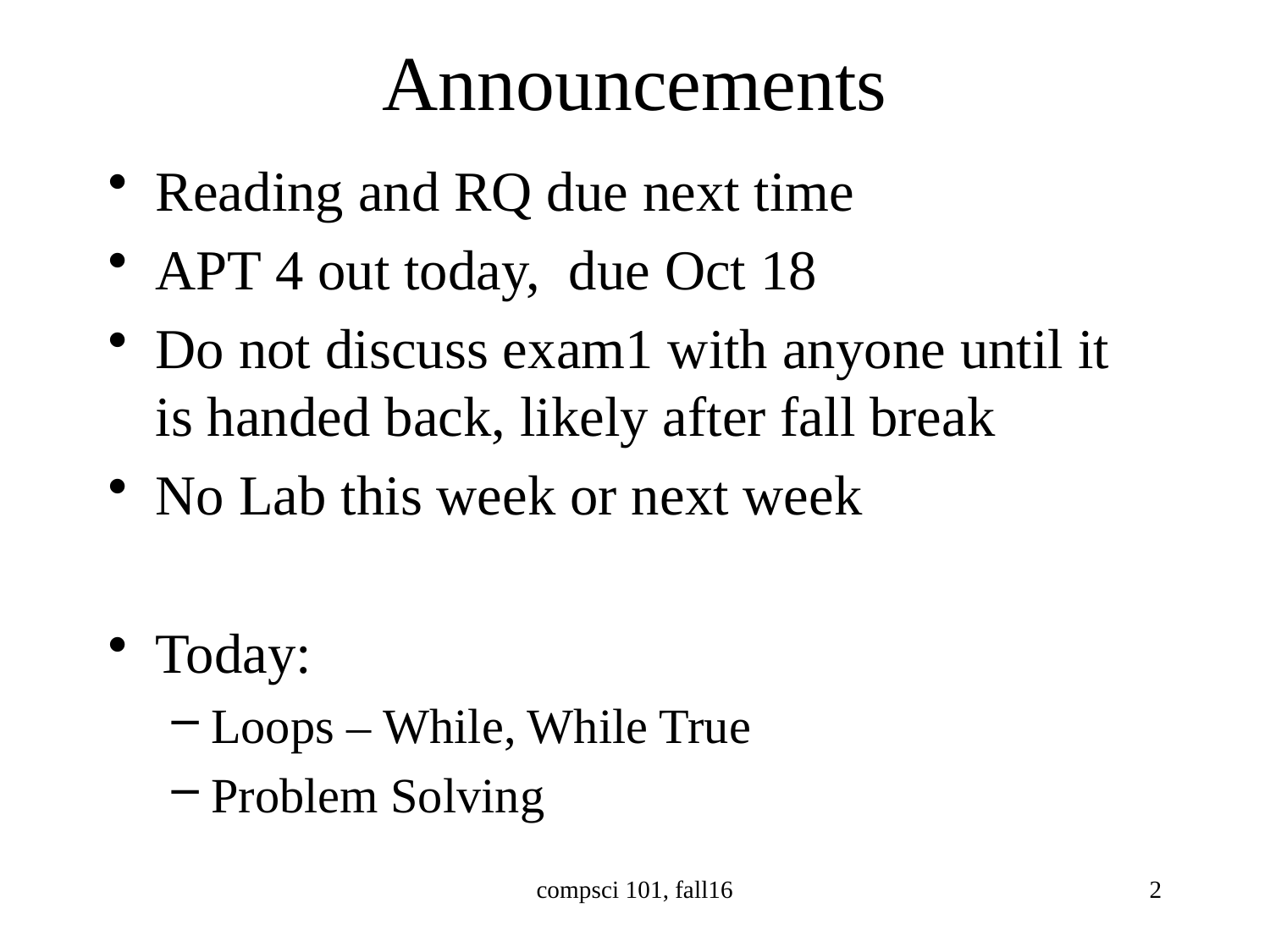

# Announcements
Reading and RQ due next time
APT 4 out today,  due Oct 18
Do not discuss exam1 with anyone until it is handed back, likely after fall break
No Lab this week or next week

Today:
Loops – While, While True
Problem Solving
compsci 101, fall16
2